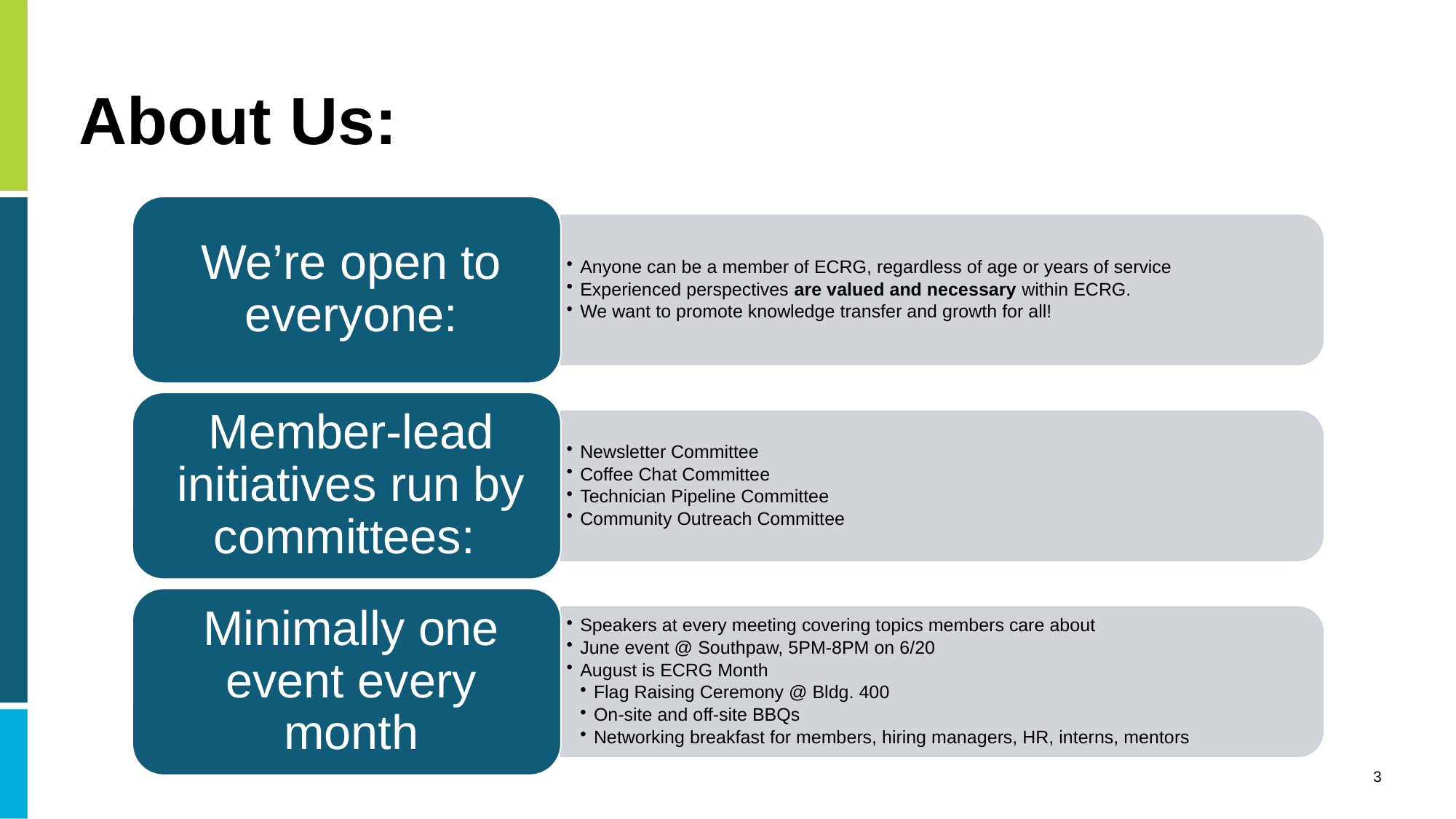

# About Us:
Anyone can be a member of ECRG, regardless of age or years of service
Experienced perspectives are valued and necessary within ECRG.
We want to promote knowledge transfer and growth for all!
We’re open to everyone:
Newsletter Committee
Coffee Chat Committee
Technician Pipeline Committee
Community Outreach Committee
Member-lead initiatives run by committees:
Speakers at every meeting covering topics members care about
June event @ Southpaw, 5PM-8PM on 6/20
August is ECRG Month
Flag Raising Ceremony @ Bldg. 400
On-site and off-site BBQs
Networking breakfast for members, hiring managers, HR, interns, mentors
Minimally one event every month
3